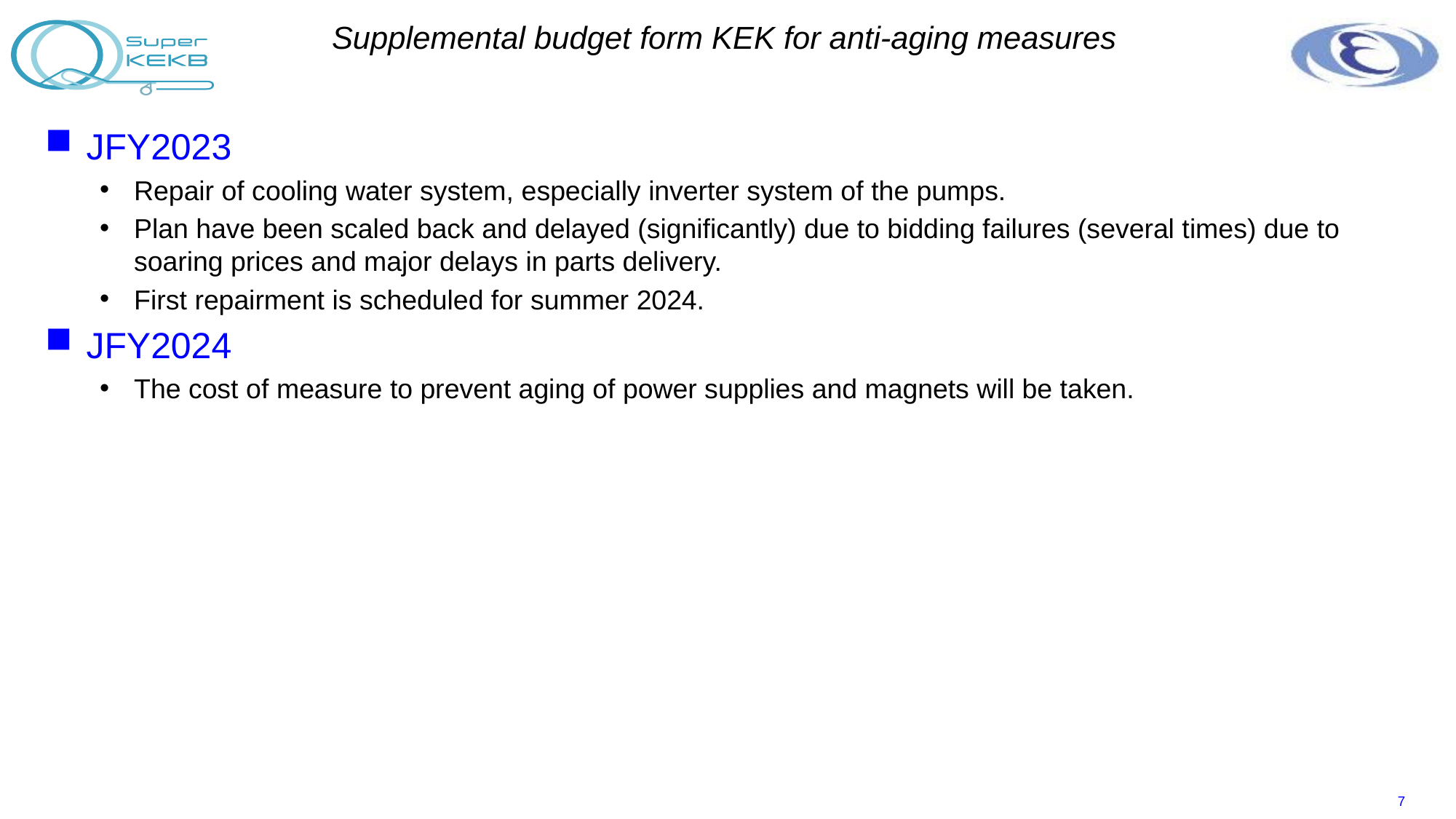

# Supplemental budget form KEK for anti-aging measures
JFY2023
Repair of cooling water system, especially inverter system of the pumps.
Plan have been scaled back and delayed (significantly) due to bidding failures (several times) due to soaring prices and major delays in parts delivery.
First repairment is scheduled for summer 2024.
JFY2024
The cost of measure to prevent aging of power supplies and magnets will be taken.
7